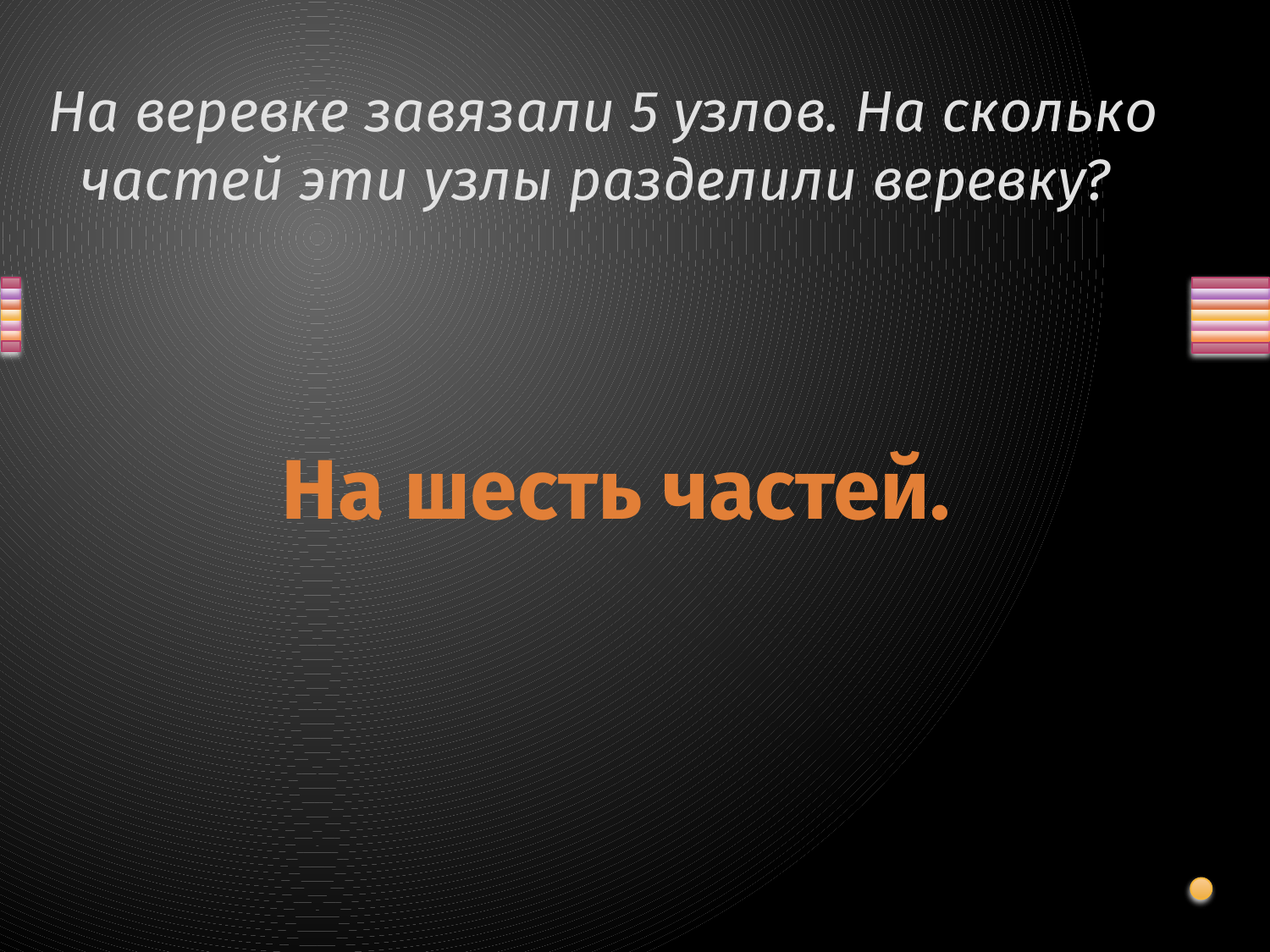

# На веревке завязали 5 узлов. На сколько частей эти узлы разделили веревку?
На шесть частей.